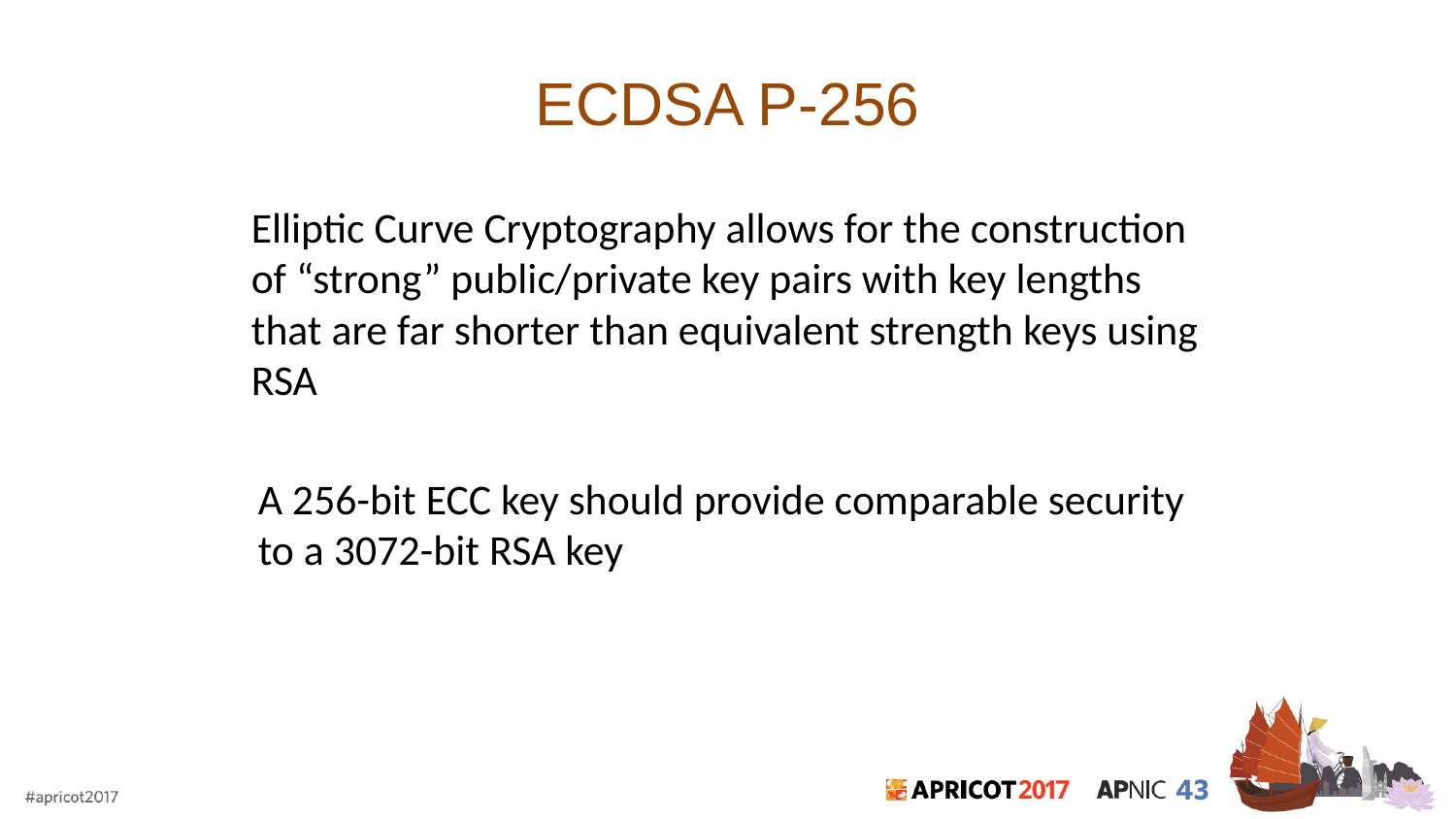

# ECDSA P-256
Elliptic Curve Cryptography allows for the construction of “strong” public/private key pairs with key lengths that are far shorter than equivalent strength keys using RSA

A 256-bit ECC key should provide comparable security to a 3072-bit RSA key